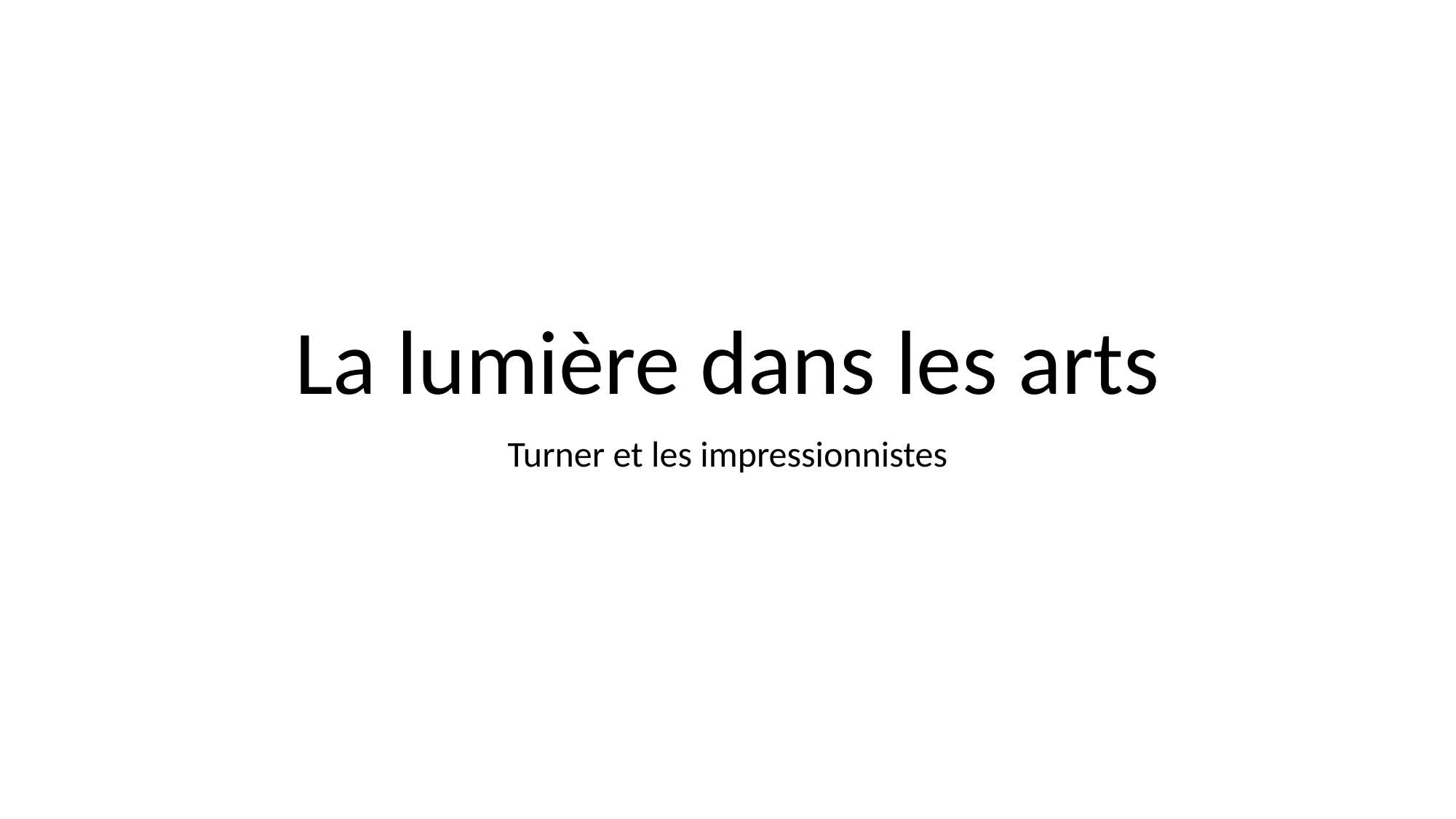

# La lumière dans les arts
Turner et les impressionnistes